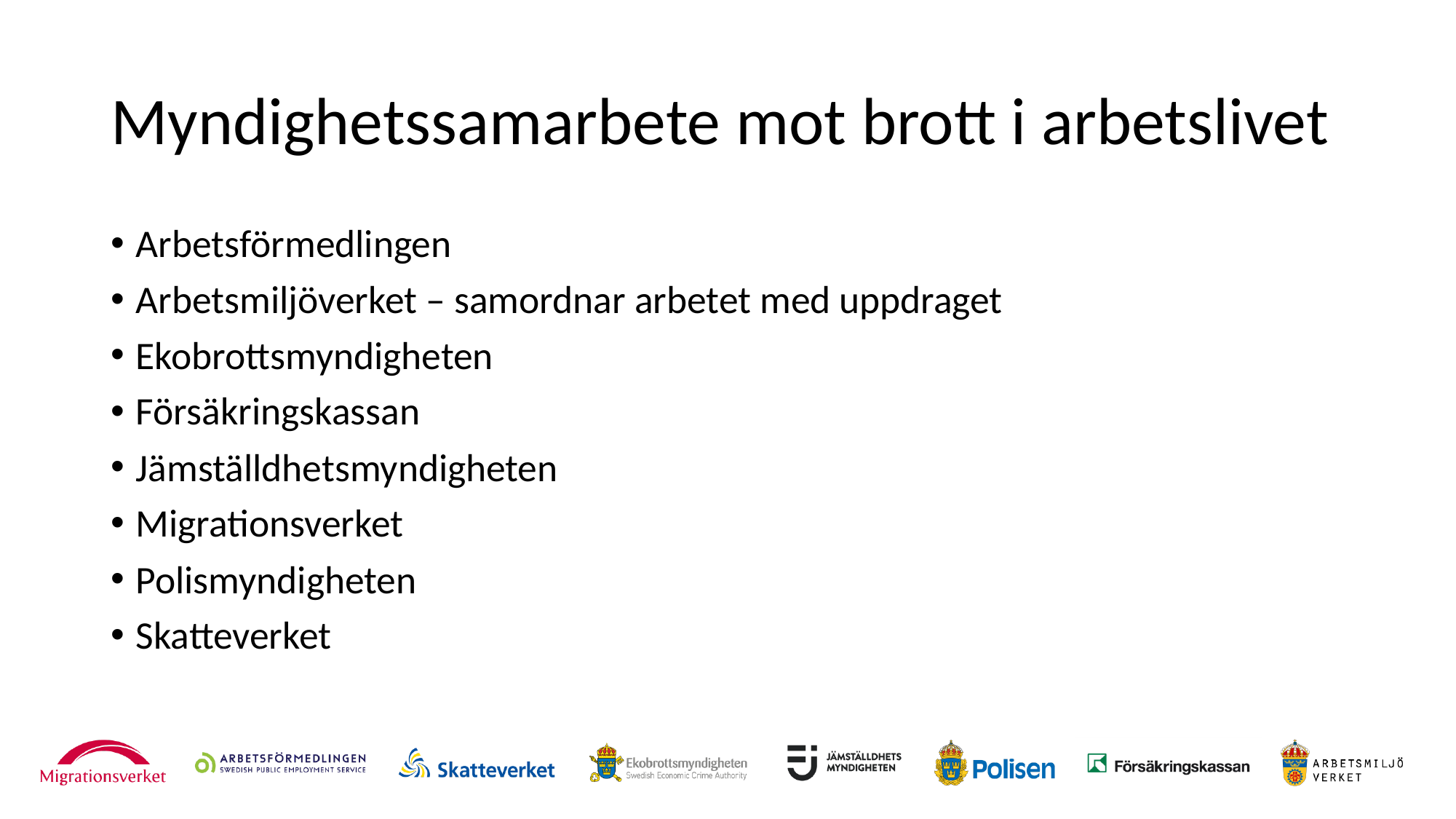

# Myndighetssamarbete mot brott i arbetslivet
Arbetsförmedlingen
Arbetsmiljöverket – samordnar arbetet med uppdraget
Ekobrottsmyndigheten
Försäkringskassan
Jämställdhetsmyndigheten
Migrationsverket
Polismyndigheten
Skatteverket